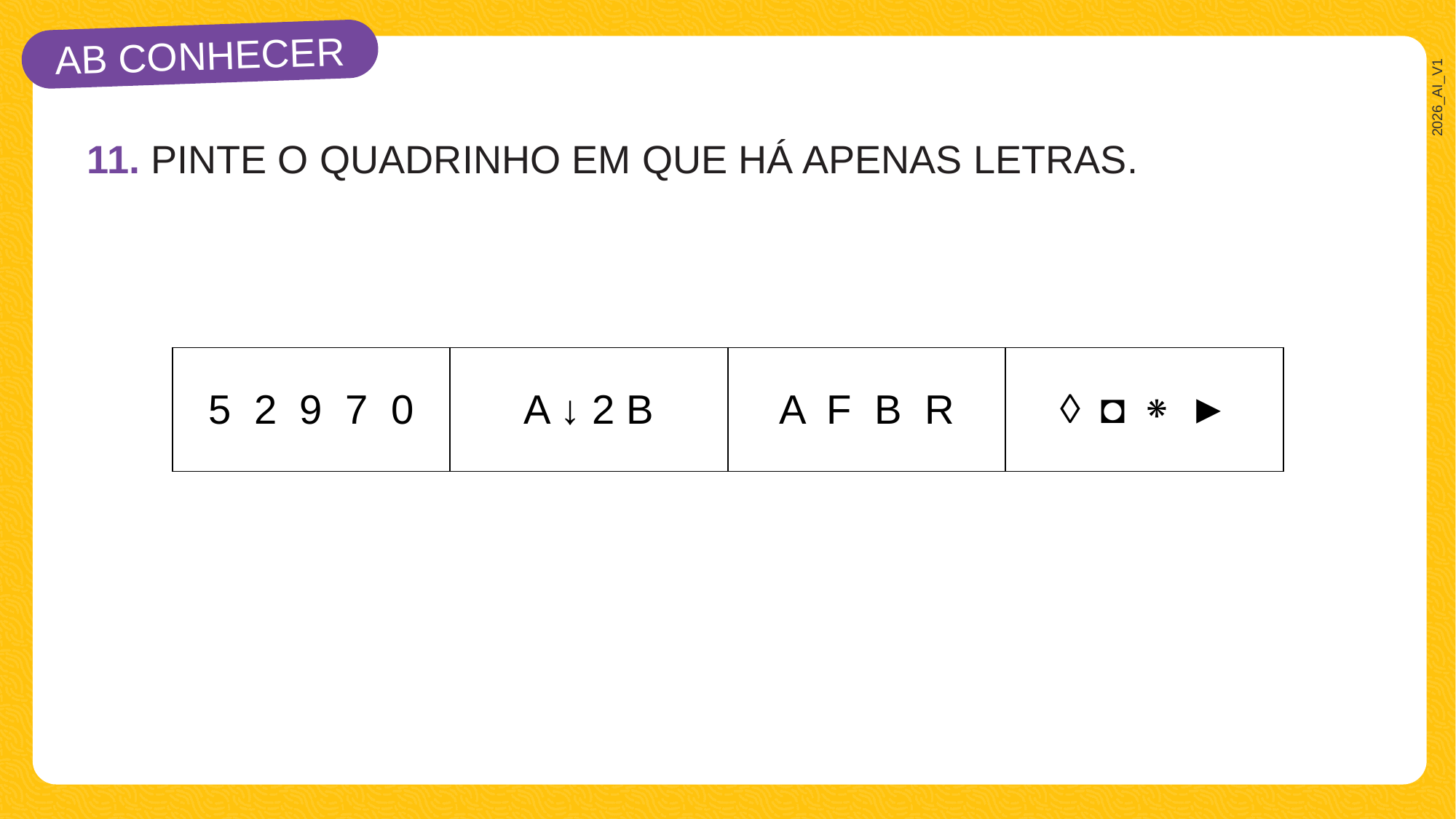

11. PINTE O QUADRINHO EM QUE HÁ APENAS LETRAS.
| 5 2 9 7 0 | A ↓ 2 B | A F B R | ◊ ◘ ⁕ ► |
| --- | --- | --- | --- |